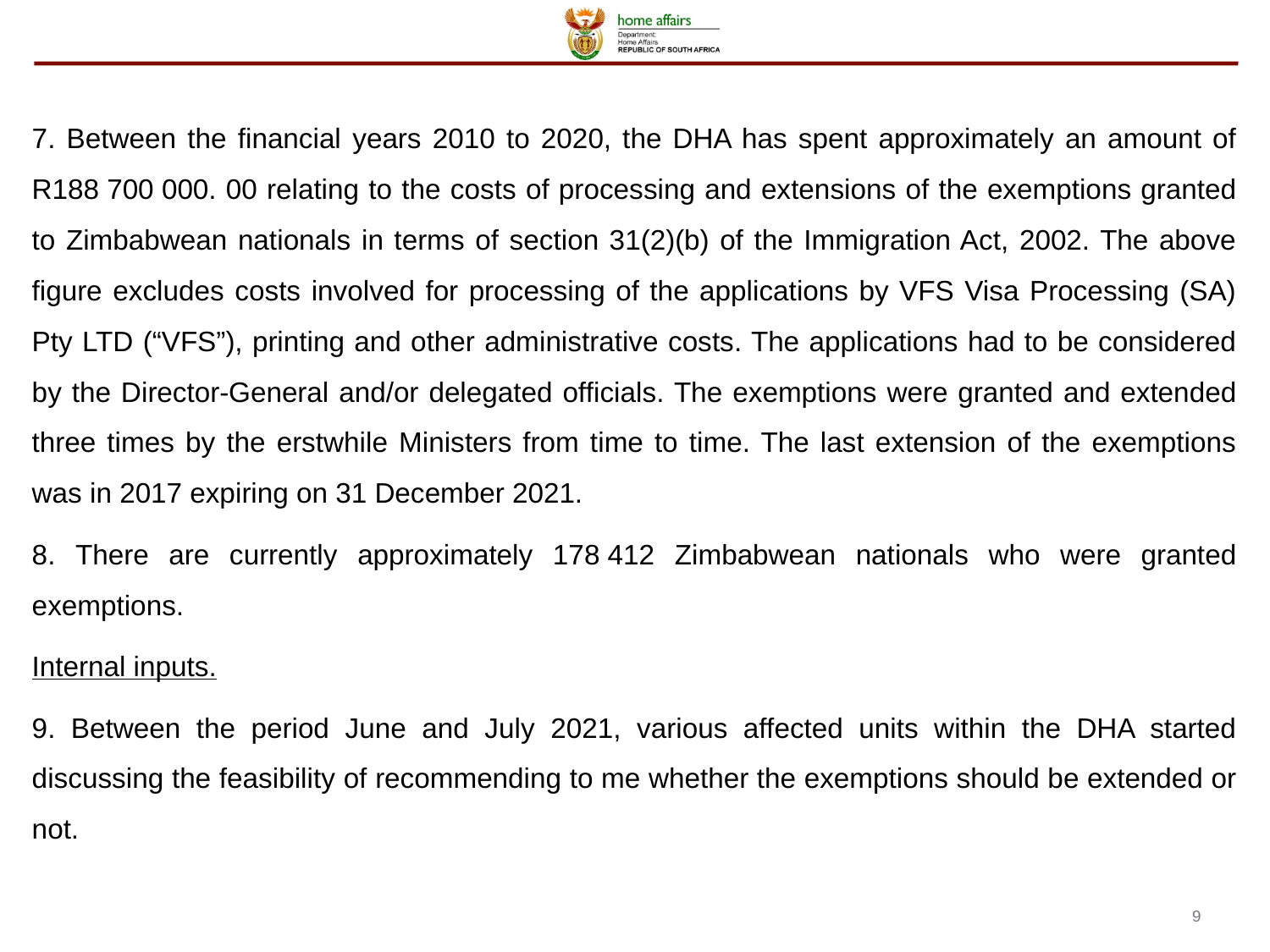

7. Between the financial years 2010 to 2020, the DHA has spent approximately an amount of R188 700 000. 00 relating to the costs of processing and extensions of the exemptions granted to Zimbabwean nationals in terms of section 31(2)(b) of the Immigration Act, 2002. The above figure excludes costs involved for processing of the applications by VFS Visa Processing (SA) Pty LTD (“VFS”), printing and other administrative costs. The applications had to be considered by the Director-General and/or delegated officials. The exemptions were granted and extended three times by the erstwhile Ministers from time to time. The last extension of the exemptions was in 2017 expiring on 31 December 2021.
8. There are currently approximately 178 412 Zimbabwean nationals who were granted exemptions.
Internal inputs.
9. Between the period June and July 2021, various affected units within the DHA started discussing the feasibility of recommending to me whether the exemptions should be extended or not.